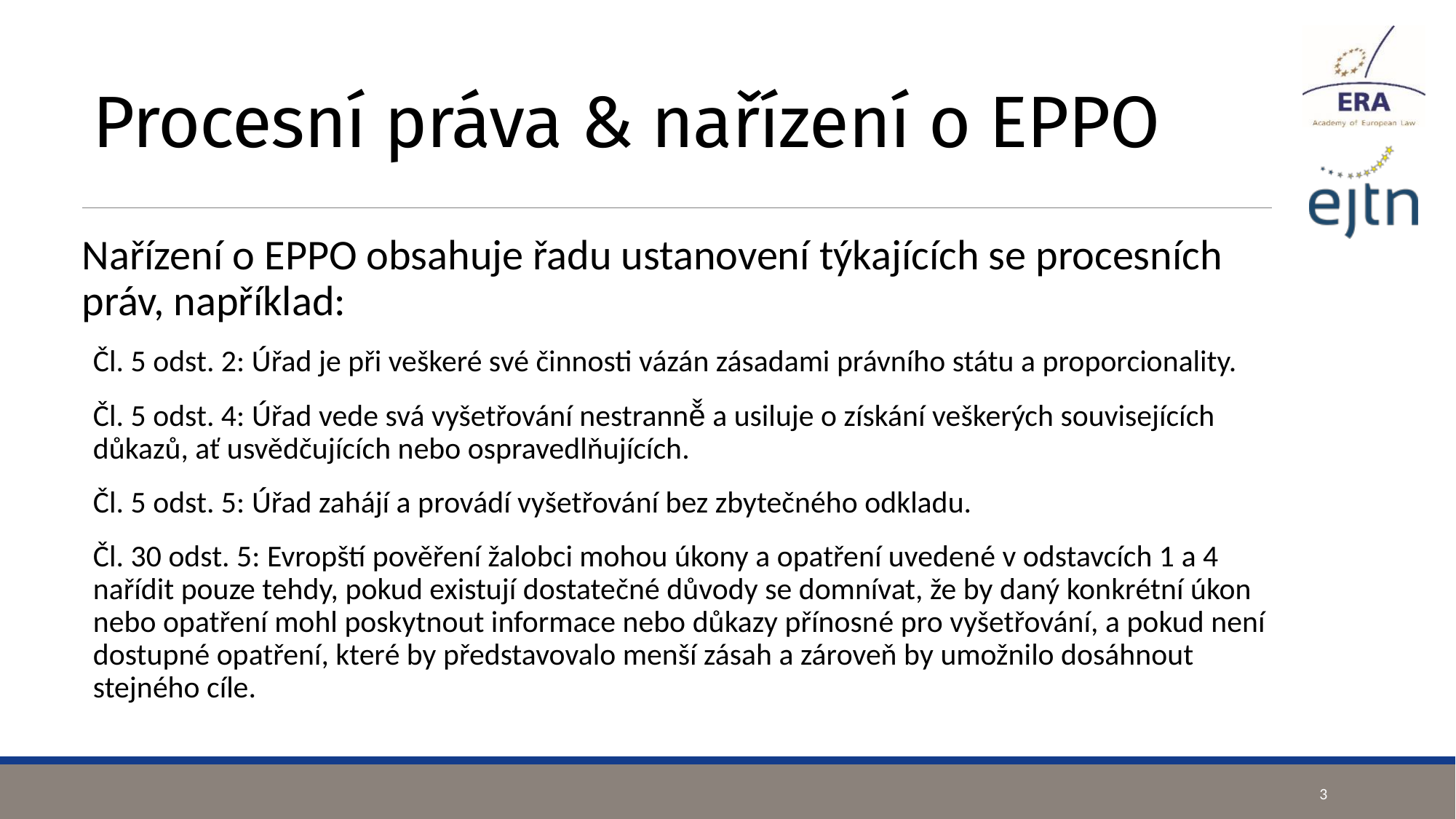

# Procesní práva & nařízení o EPPO
Nařízení o EPPO obsahuje řadu ustanovení týkajících se procesních práv, například:
Čl. 5 odst. 2: Úřad je při veškeré své činnosti vázán zásadami právního státu a proporcionality.
Čl. 5 odst. 4: Úřad vede svá vyšetřování nestranně̌ a usiluje o získání veškerých souvisejících důkazů, ať usvědčujících nebo ospravedlňujících.
Čl. 5 odst. 5: Úřad zahájí a provádí vyšetřování bez zbytečného odkladu.
Čl. 30 odst. 5: Evropští pověření žalobci mohou úkony a opatření uvedené v odstavcích 1 a 4 nařídit pouze tehdy, pokud existují dostatečné důvody se domnívat, že by daný konkrétní úkon nebo opatření mohl poskytnout informace nebo důkazy přínosné pro vyšetřování, a pokud není dostupné opatření, které by představovalo menší zásah a zároveň by umožnilo dosáhnout stejného cíle.
3